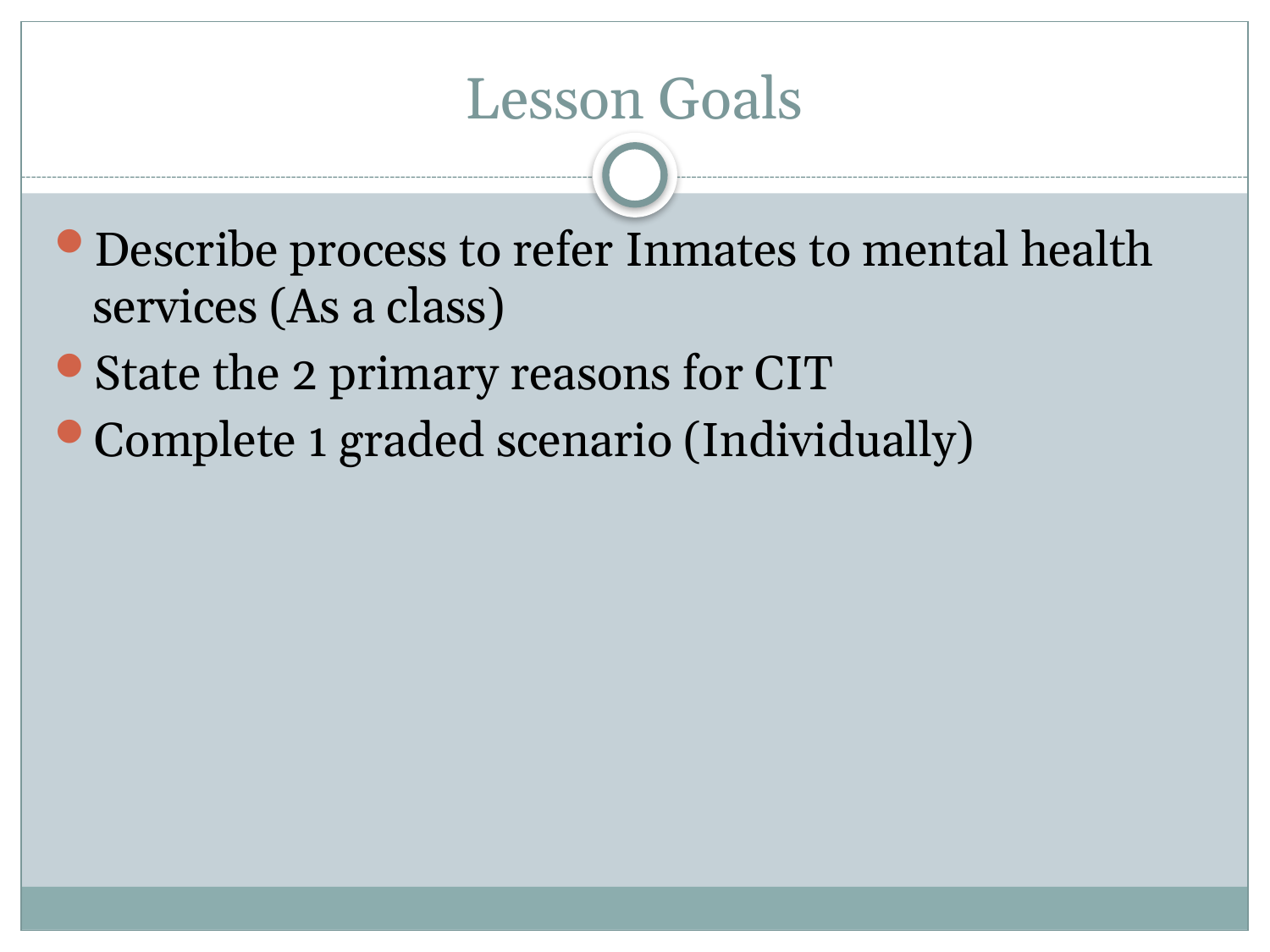

# Lesson Goals
Describe process to refer Inmates to mental health services (As a class)
State the 2 primary reasons for CIT
Complete 1 graded scenario (Individually)